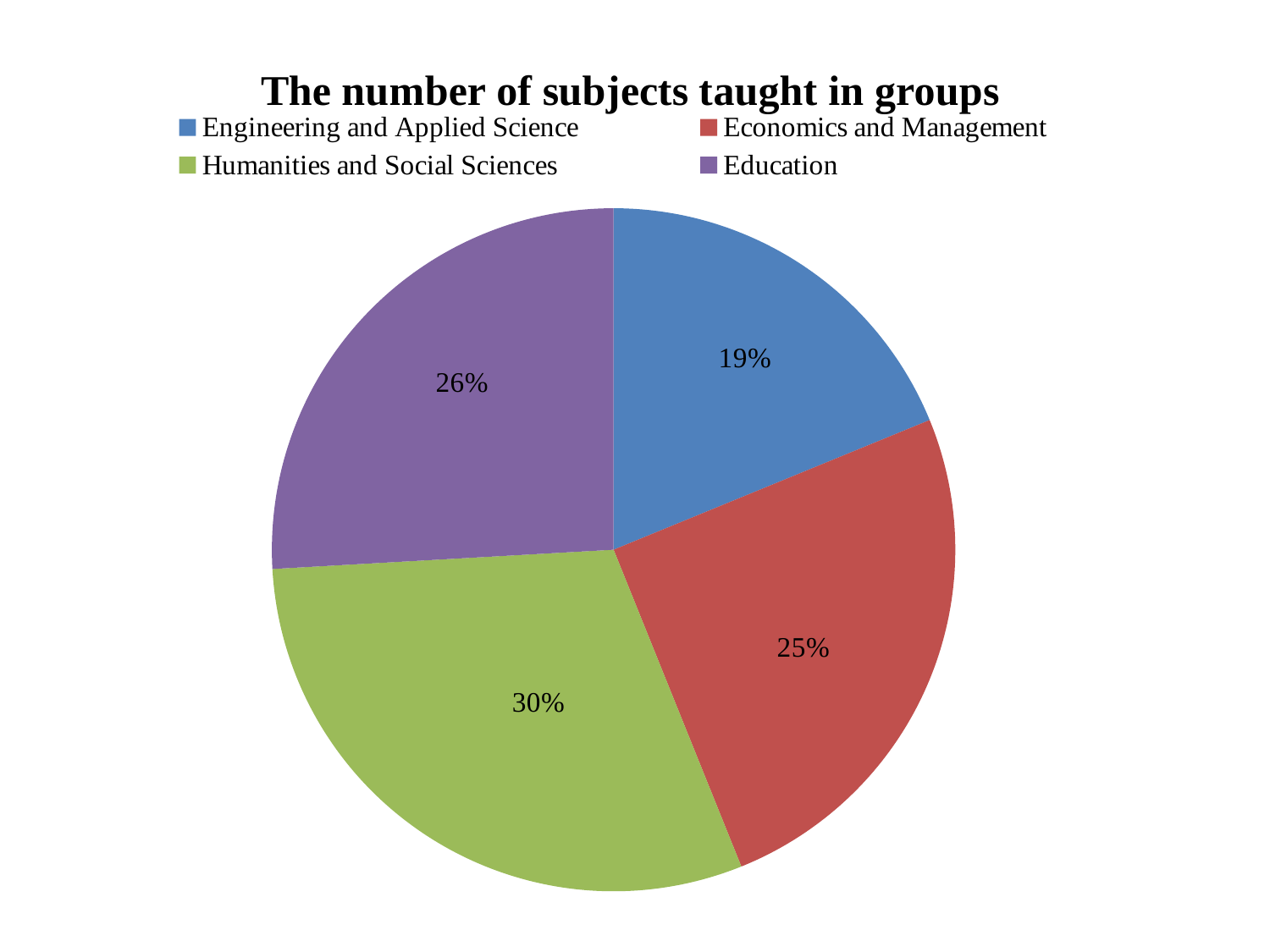

### Chart:

| Category | The number of subjects taught in groups |
|---|---|
| Engineering and Applied Science | 18.8 |
| Economics and Management | 25.1 |
| Humanities and Social Sciences | 30.2 |
| Education | 25.9 |